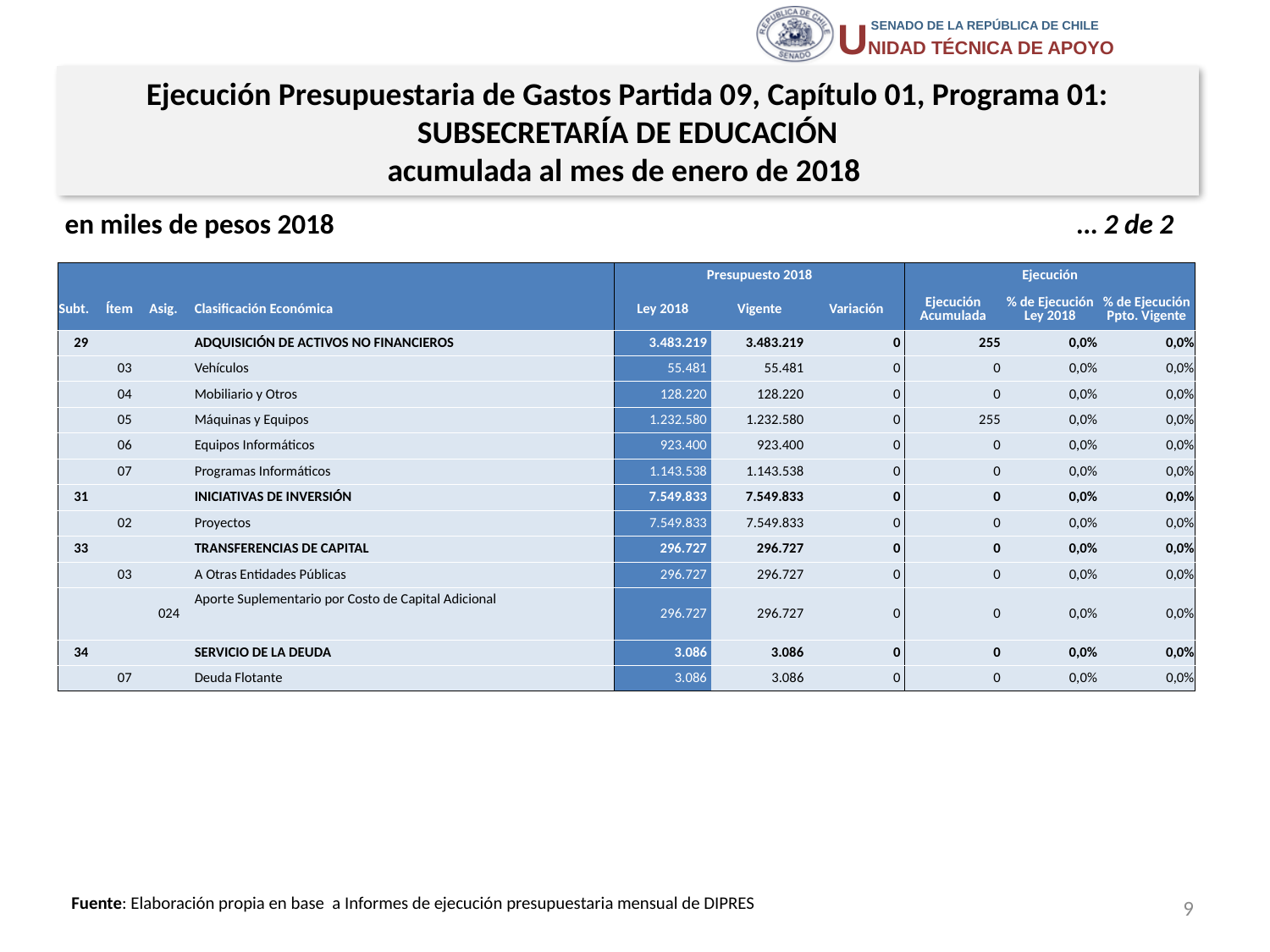

Ejecución Presupuestaria de Gastos Partida 09, Capítulo 01, Programa 01:
SUBSECRETARÍA DE EDUCACIÓN
acumulada al mes de enero de 2018
en miles de pesos 2018                                                                                                                     … 2 de 2
|  |  |  |  | Presupuesto 2018 |  |  | Ejecución |  |  |
| --- | --- | --- | --- | --- | --- | --- | --- | --- | --- |
| Subt. | Ítem | Asig. | Clasificación Económica | Ley 2018 | Vigente | Variación | Ejecución Acumulada | % de Ejecución Ley 2018 | % de Ejecución Ppto. Vigente |
| 29 |  |  | ADQUISICIÓN DE ACTIVOS NO FINANCIEROS | 3.483.219 | 3.483.219 | 0 | 255 | 0,0% | 0,0% |
|  | 03 |  | Vehículos | 55.481 | 55.481 | 0 | 0 | 0,0% | 0,0% |
|  | 04 |  | Mobiliario y Otros | 128.220 | 128.220 | 0 | 0 | 0,0% | 0,0% |
|  | 05 |  | Máquinas y Equipos | 1.232.580 | 1.232.580 | 0 | 255 | 0,0% | 0,0% |
|  | 06 |  | Equipos Informáticos | 923.400 | 923.400 | 0 | 0 | 0,0% | 0,0% |
|  | 07 |  | Programas Informáticos | 1.143.538 | 1.143.538 | 0 | 0 | 0,0% | 0,0% |
| 31 |  |  | INICIATIVAS DE INVERSIÓN | 7.549.833 | 7.549.833 | 0 | 0 | 0,0% | 0,0% |
|  | 02 |  | Proyectos | 7.549.833 | 7.549.833 | 0 | 0 | 0,0% | 0,0% |
| 33 |  |  | TRANSFERENCIAS DE CAPITAL | 296.727 | 296.727 | 0 | 0 | 0,0% | 0,0% |
|  | 03 |  | A Otras Entidades Públicas | 296.727 | 296.727 | 0 | 0 | 0,0% | 0,0% |
|  |  | 024 | Aporte Suplementario por Costo de Capital Adicional | 296.727 | 296.727 | 0 | 0 | 0,0% | 0,0% |
| 34 |  |  | SERVICIO DE LA DEUDA | 3.086 | 3.086 | 0 | 0 | 0,0% | 0,0% |
|  | 07 |  | Deuda Flotante | 3.086 | 3.086 | 0 | 0 | 0,0% | 0,0% |
9